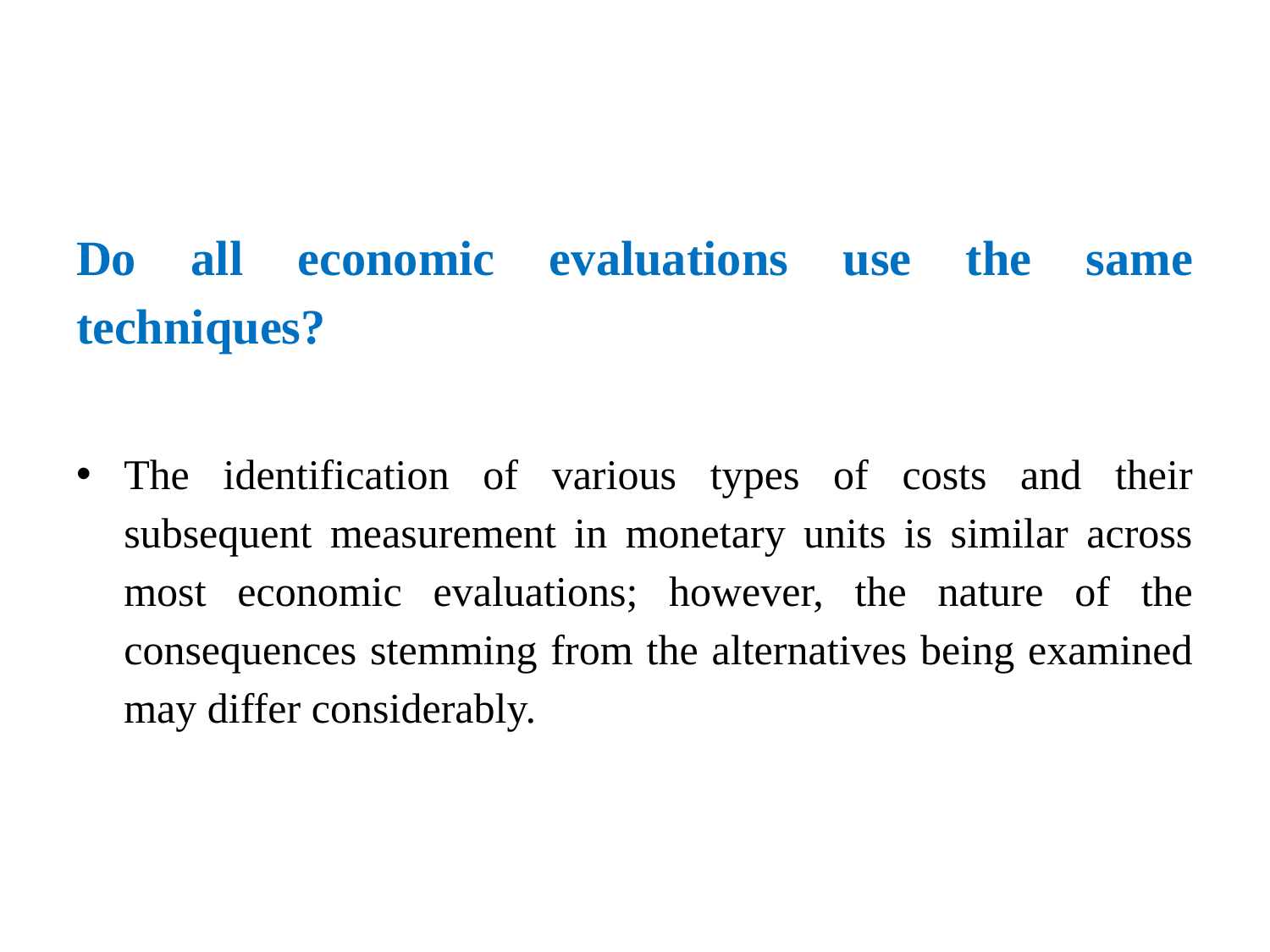

# Do all economic evaluations use the same techniques?
The identification of various types of costs and their subsequent measurement in monetary units is similar across most economic evaluations; however, the nature of the consequences stemming from the alternatives being examined may differ considerably.